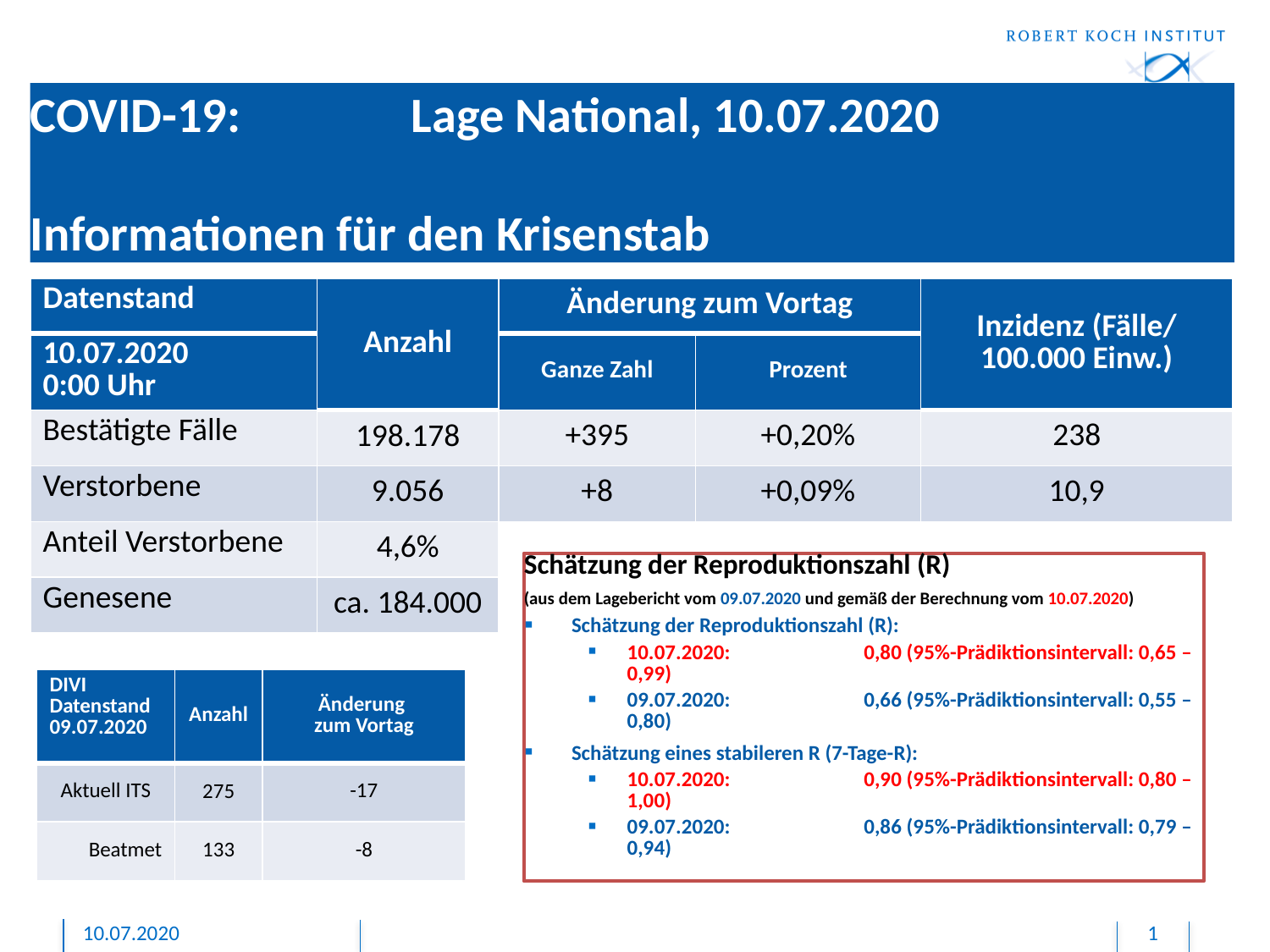

# COVID-19: 		Lage National, 10.07.2020 Informationen für den Krisenstab
| Datenstand | Anzahl | Änderung zum Vortag |  | Inzidenz (Fälle/ 100.000 Einw.) |
| --- | --- | --- | --- | --- |
| 10.07.2020 0:00 Uhr |  | Ganze Zahl | Prozent |  |
| Bestätigte Fälle | 198.178 | +395 | +0,20% | 238 |
| Verstorbene | 9.056 | +8 | +0,09% | 10,9 |
| Anteil Verstorbene | 4,6% |  |  |  |
| Genesene | ca. 184.000 |  |  |  |
Schätzung der Reproduktionszahl (R)
(aus dem Lagebericht vom 09.07.2020 und gemäß der Berechnung vom 10.07.2020)
Schätzung der Reproduktionszahl (R):
10.07.2020: 	0,80 (95%-Prädiktionsintervall: 0,65 – 0,99)
09.07.2020: 	0,66 (95%-Prädiktionsintervall: 0,55 – 0,80)
Schätzung eines stabileren R (7-Tage-R):
10.07.2020:   	0,90 (95%-Prädiktionsintervall: 0,80 – 1,00)
09.07.2020: 	0,86 (95%-Prädiktionsintervall: 0,79 – 0,94)

| DIVI Datenstand 09.07.2020 | Anzahl | Änderung zum Vortag |
| --- | --- | --- |
| Aktuell ITS | 275 | -17 |
| Beatmet | 133 | -8 |
10.07.2020

1